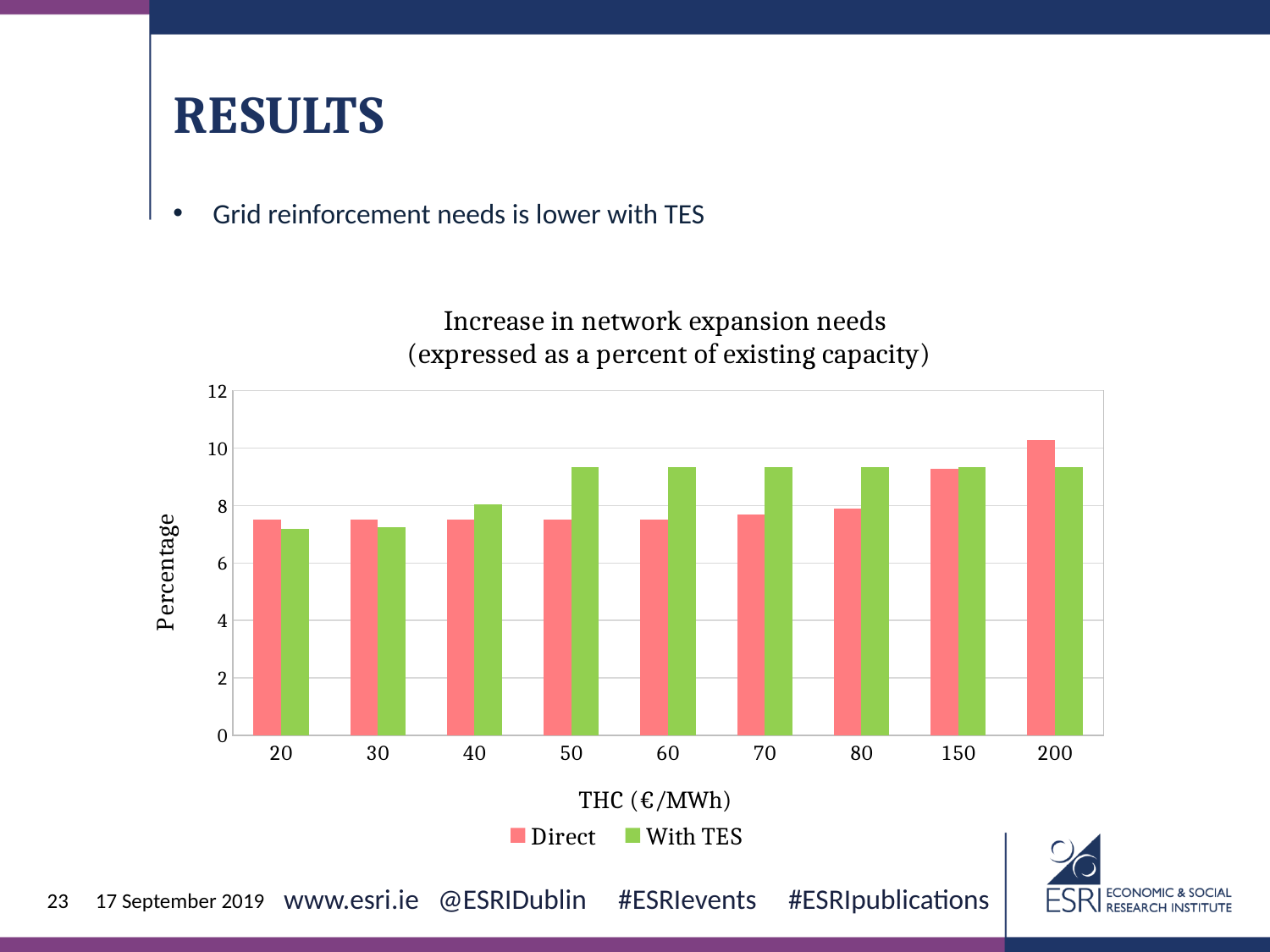

Results
Grid reinforcement needs is lower with TES

### Chart: Increase in network expansion needs
(expressed as a percent of existing capacity)

| Category | Direct  | With TES |
|---|---|---|
| 20 | 7.51 | 7.2 |
| 30 | 7.51 | 7.25 |
| 40 | 7.51 | 8.03 |
| 50 | 7.51 | 9.325 |
| 60 | 7.52 | 9.327 |
| 70 | 7.68 | 9.327 |
| 80 | 7.9 | 9.327 |
| 150 | 9.27 | 9.327 |
| 200 | 10.28 | 9.327 |
17 September 2019
23